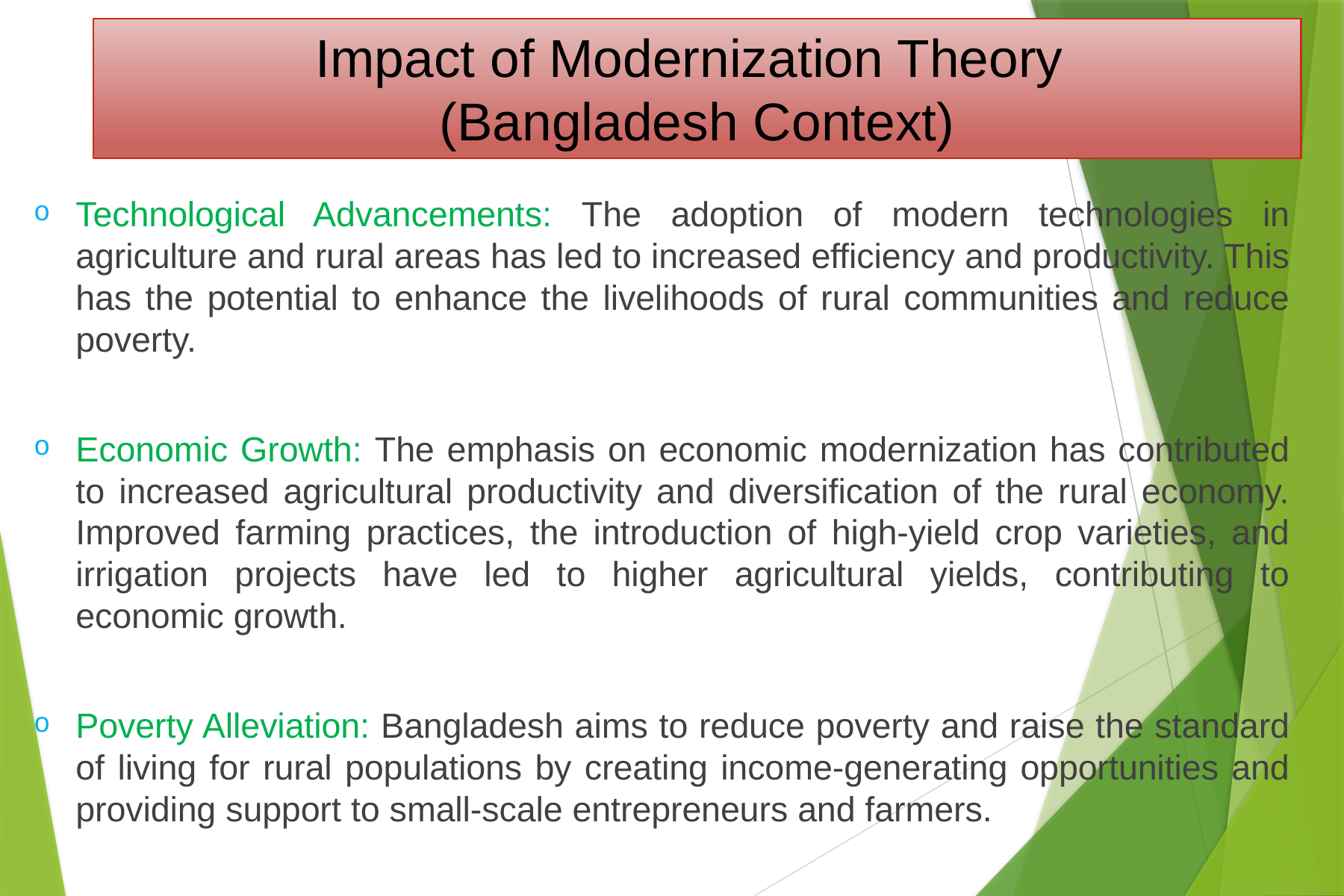

# Impact of Modernization Theory (Bangladesh Context)
Technological Advancements: The adoption of modern technologies in agriculture and rural areas has led to increased efficiency and productivity. This has the potential to enhance the livelihoods of rural communities and reduce poverty.

Economic Growth: The emphasis on economic modernization has contributed to increased agricultural productivity and diversification of the rural economy. Improved farming practices, the introduction of high-yield crop varieties, and irrigation projects have led to higher agricultural yields, contributing to economic growth.

Poverty Alleviation: Bangladesh aims to reduce poverty and raise the standard of living for rural populations by creating income-generating opportunities and providing support to small-scale entrepreneurs and farmers.